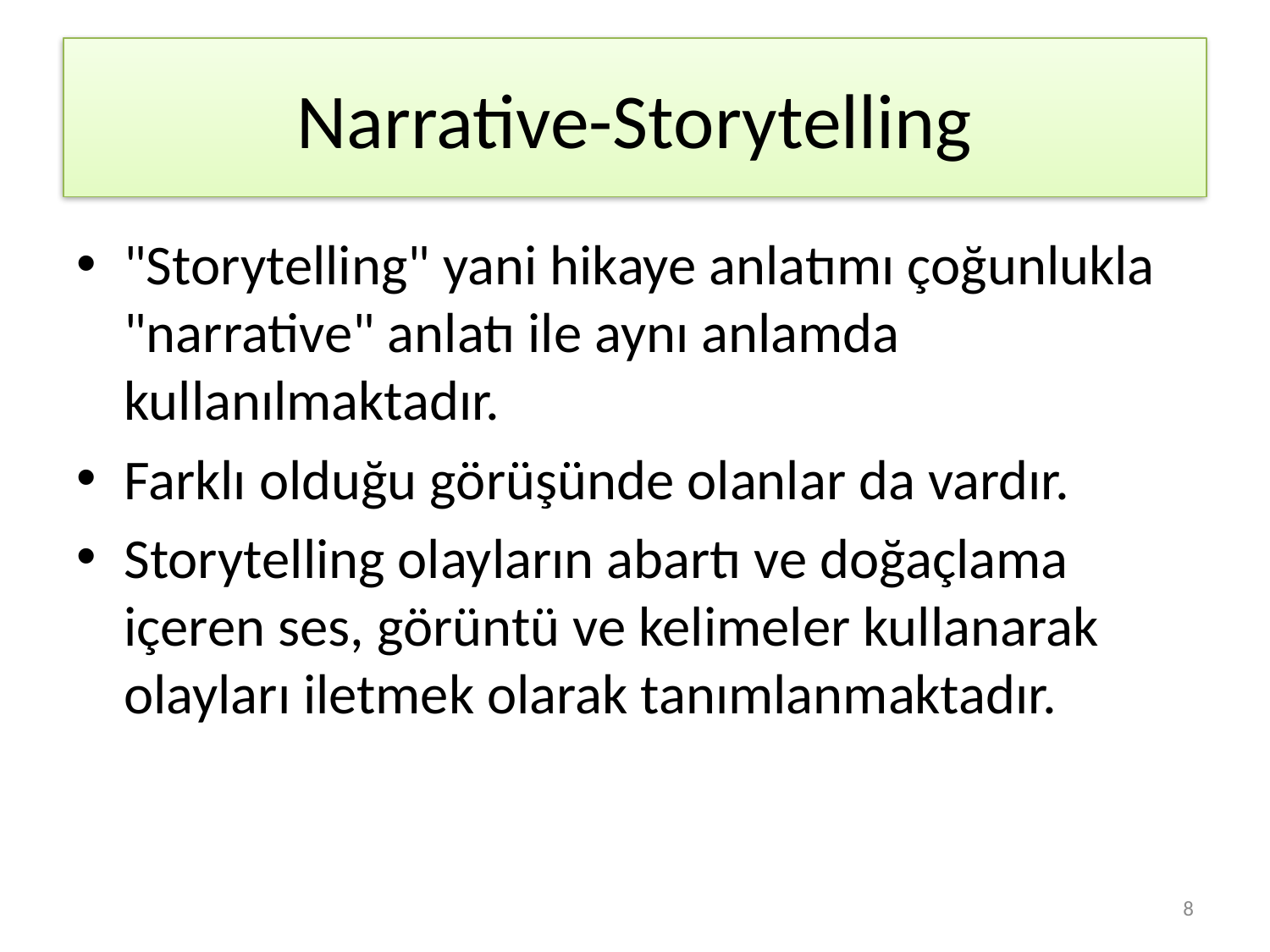

# Narrative-Storytelling
"Storytelling" yani hikaye anlatımı çoğunlukla "narrative" anlatı ile aynı anlamda kullanılmaktadır.
Farklı olduğu görüşünde olanlar da vardır.
Storytelling olayların abartı ve doğaçlama içeren ses, görüntü ve kelimeler kullanarak olayları iletmek olarak tanımlanmaktadır.
8